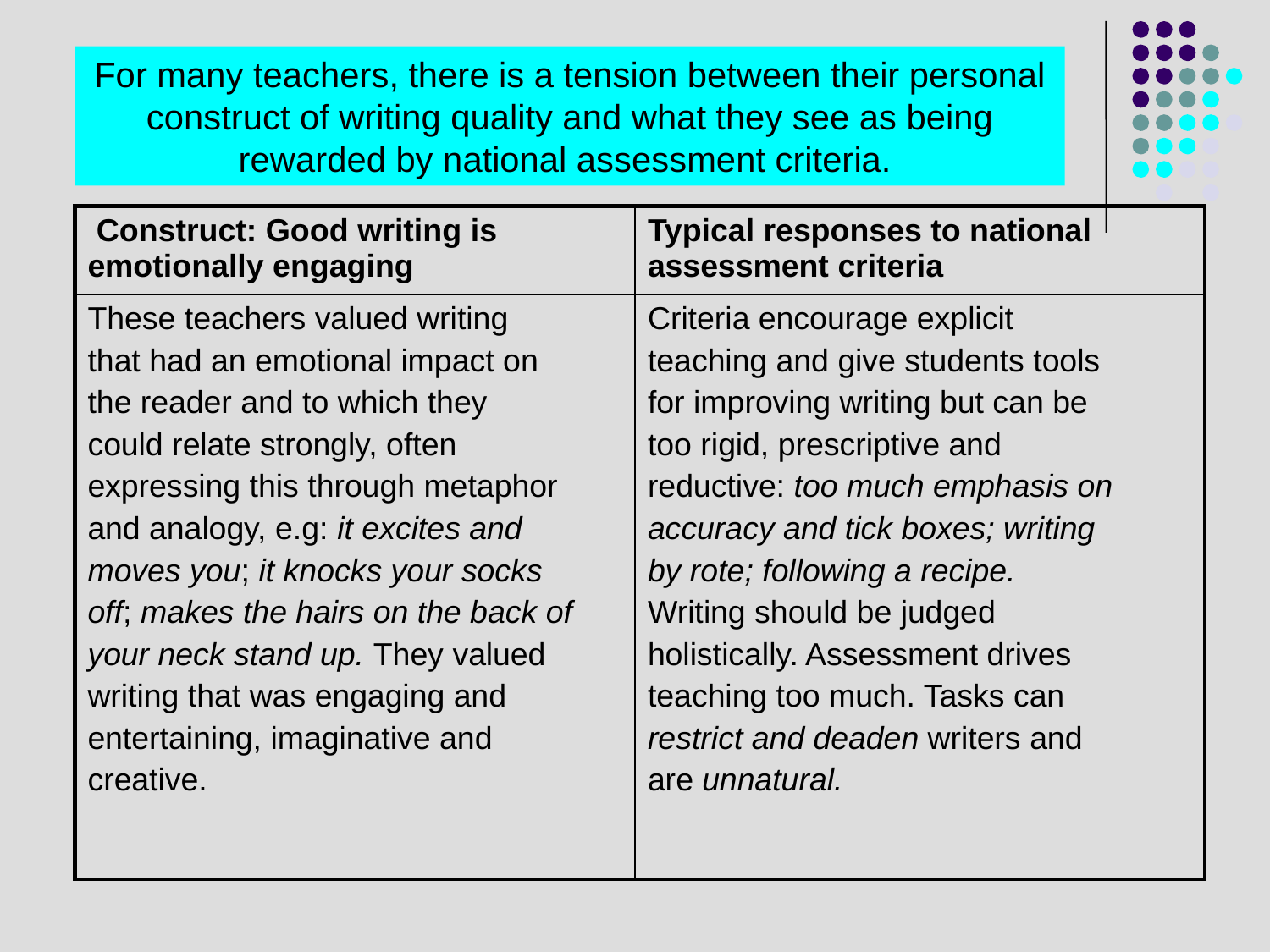

For many teachers, there is a tension between their personal construct of writing quality and what they see as being rewarded by national assessment criteria.
| Construct: Good writing is emotionally engaging | Typical responses to national assessment criteria |
| --- | --- |
| These teachers valued writing that had an emotional impact on the reader and to which they could relate strongly, often expressing this through metaphor and analogy, e.g: it excites and moves you; it knocks your socks off; makes the hairs on the back of your neck stand up. They valued writing that was engaging and entertaining, imaginative and creative. | Criteria encourage explicit teaching and give students tools for improving writing but can be too rigid, prescriptive and reductive: too much emphasis on accuracy and tick boxes; writing by rote; following a recipe. Writing should be judged holistically. Assessment drives teaching too much. Tasks can restrict and deaden writers and are unnatural. |